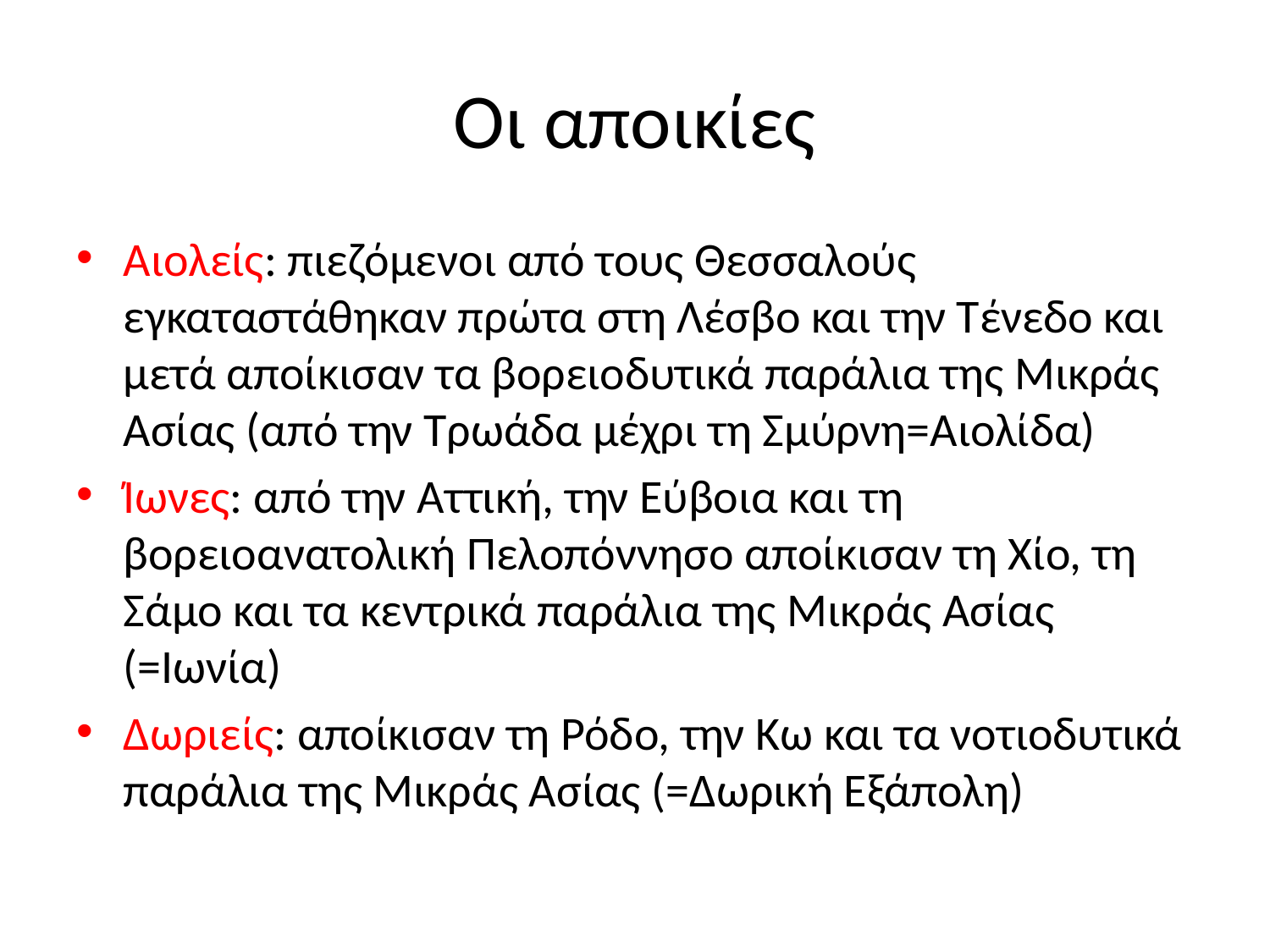

# Οι αποικίες
Αιολείς: πιεζόμενοι από τους Θεσσαλούς εγκαταστάθηκαν πρώτα στη Λέσβο και την Τένεδο και μετά αποίκισαν τα βορειοδυτικά παράλια της Μικράς Ασίας (από την Τρωάδα μέχρι τη Σμύρνη=Αιολίδα)
Ίωνες: από την Αττική, την Εύβοια και τη βορειοανατολική Πελοπόννησο αποίκισαν τη Χίο, τη Σάμο και τα κεντρικά παράλια της Μικράς Ασίας (=Ιωνία)
Δωριείς: αποίκισαν τη Ρόδο, την Κω και τα νοτιοδυτικά παράλια της Μικράς Ασίας (=Δωρική Εξάπολη)